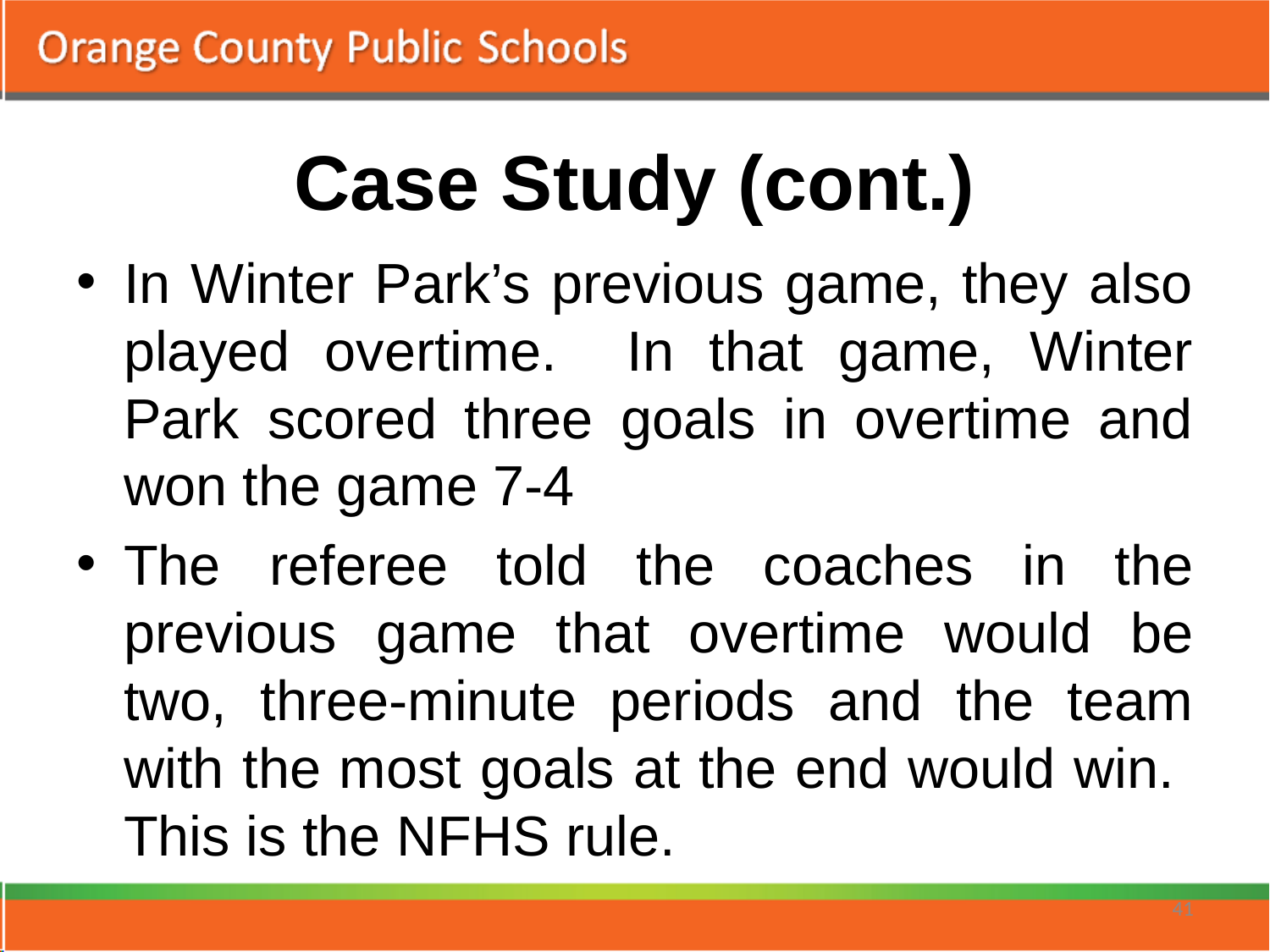

# Case Study (cont.)
In Winter Park’s previous game, they also played overtime.  In that game, Winter Park scored three goals in overtime and won the game 7-4
The referee told the coaches in the previous game that overtime would be two, three-minute periods and the team with the most goals at the end would win.  This is the NFHS rule.
41